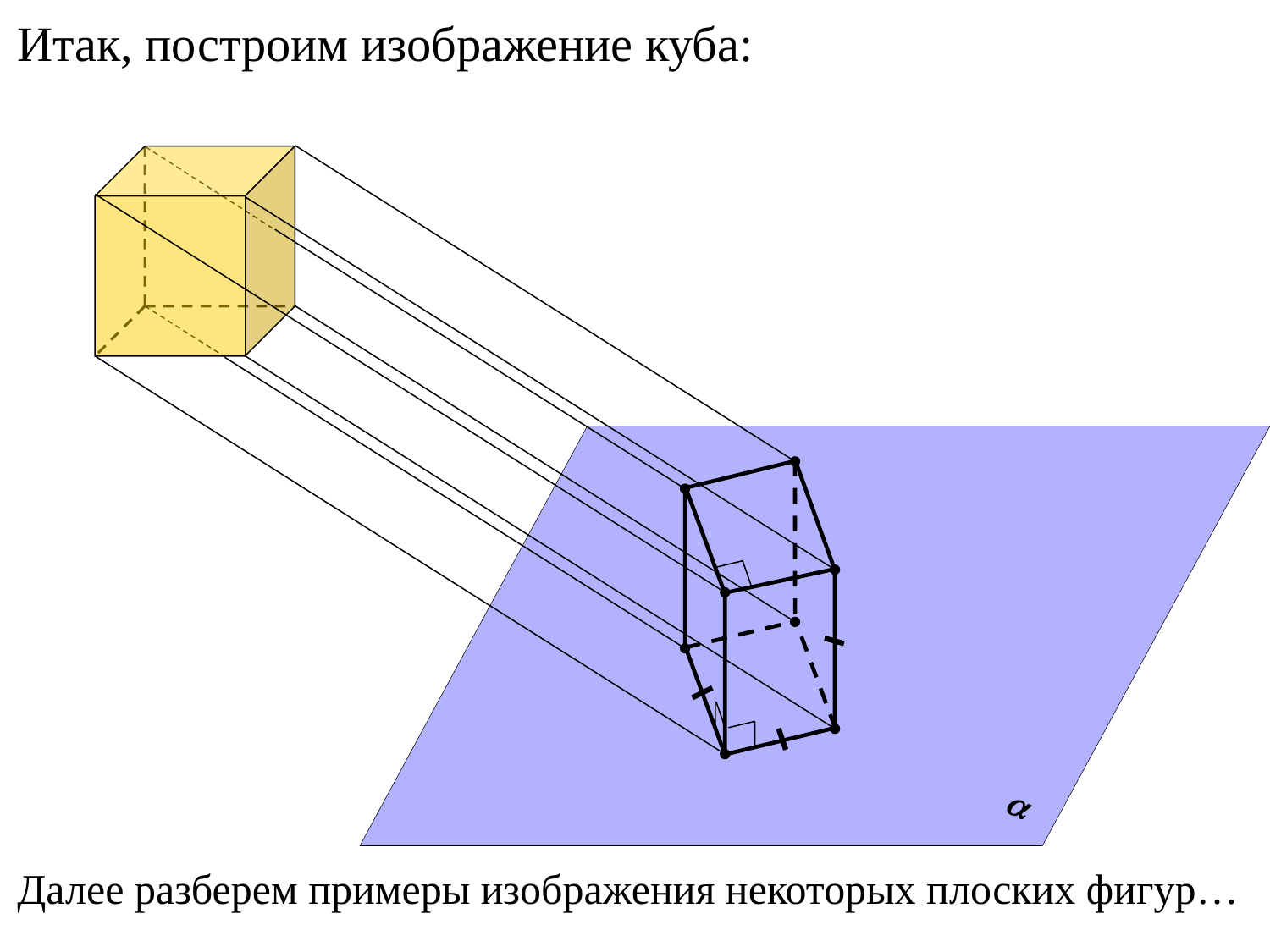

Итак, построим изображение куба:

α
Далее разберем примеры изображения некоторых плоских фигур…